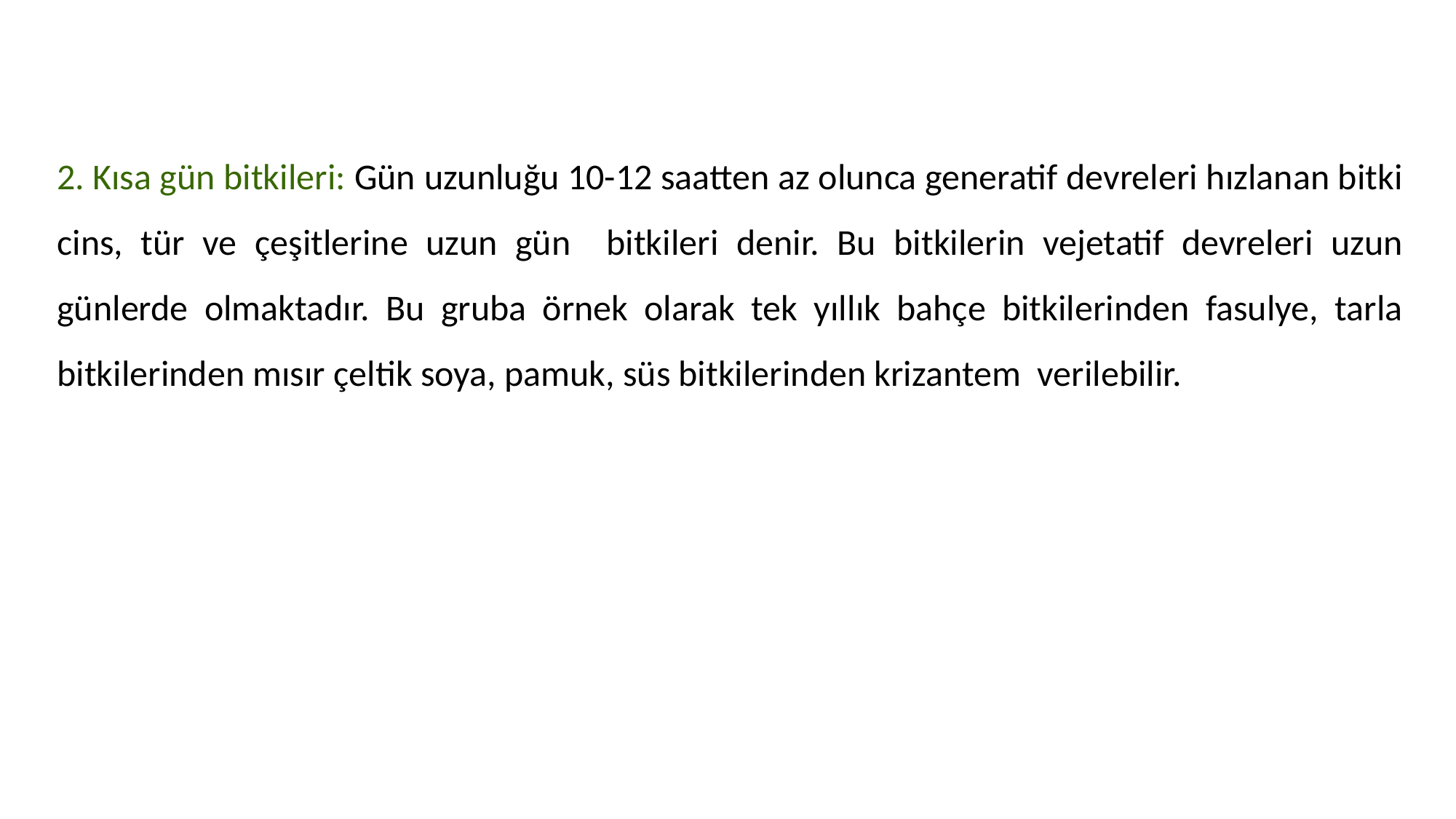

2. Kısa gün bitkileri: Gün uzunluğu 10-12 saatten az olunca generatif devreleri hızlanan bitki cins, tür ve çeşitlerine uzun gün  bitkileri denir. Bu bitkilerin vejetatif devreleri uzun günlerde olmaktadır. Bu gruba örnek olarak tek yıllık bahçe bitkilerinden fasulye, tarla bitkilerinden mısır çeltik soya, pamuk, süs bitkilerinden krizantem  verilebilir.